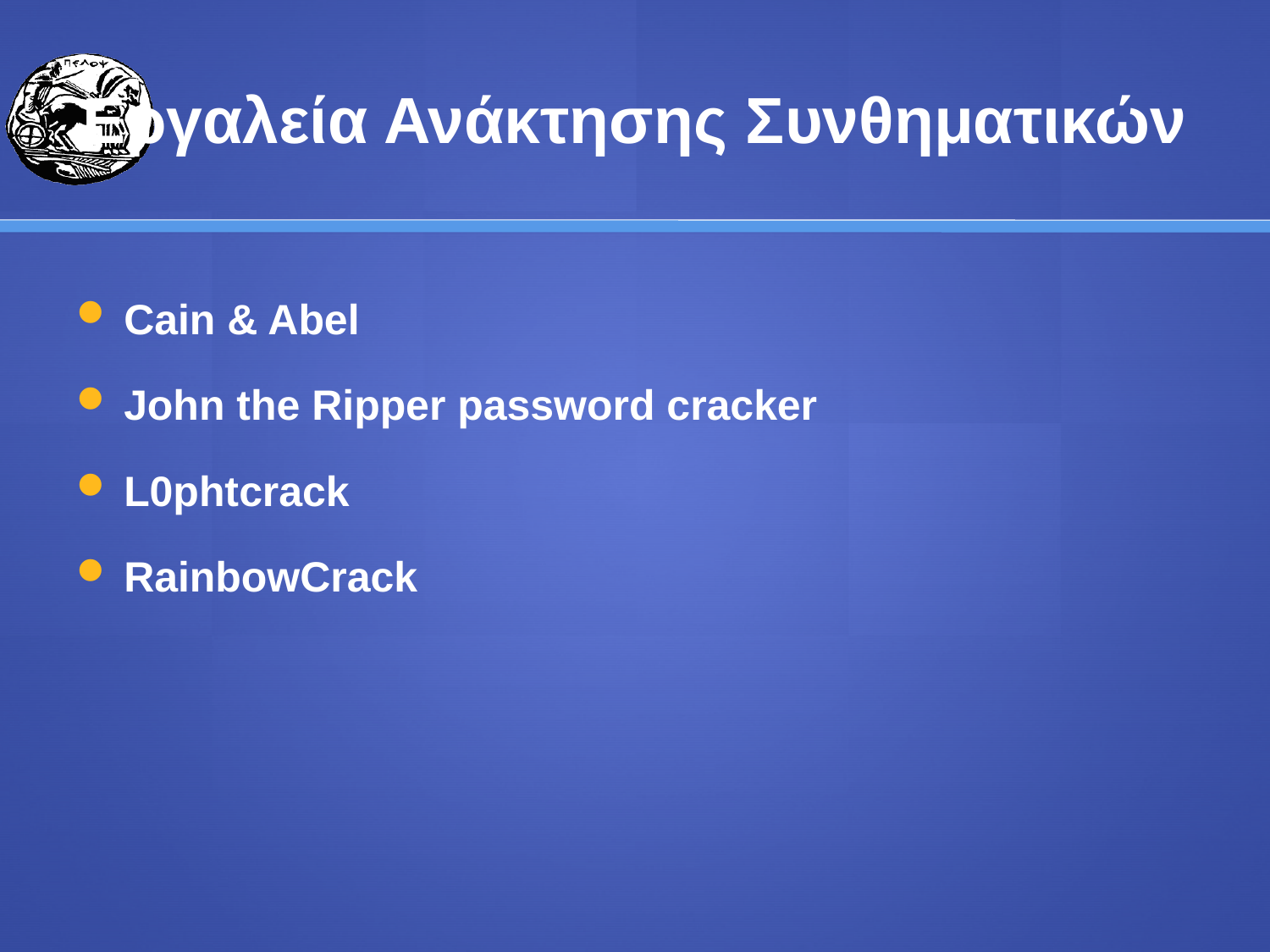

# Εργαλεία Ανάκτησης Συνθηματικών
Cain & Abel
John the Ripper password cracker
L0phtcrack
RainbowCrack